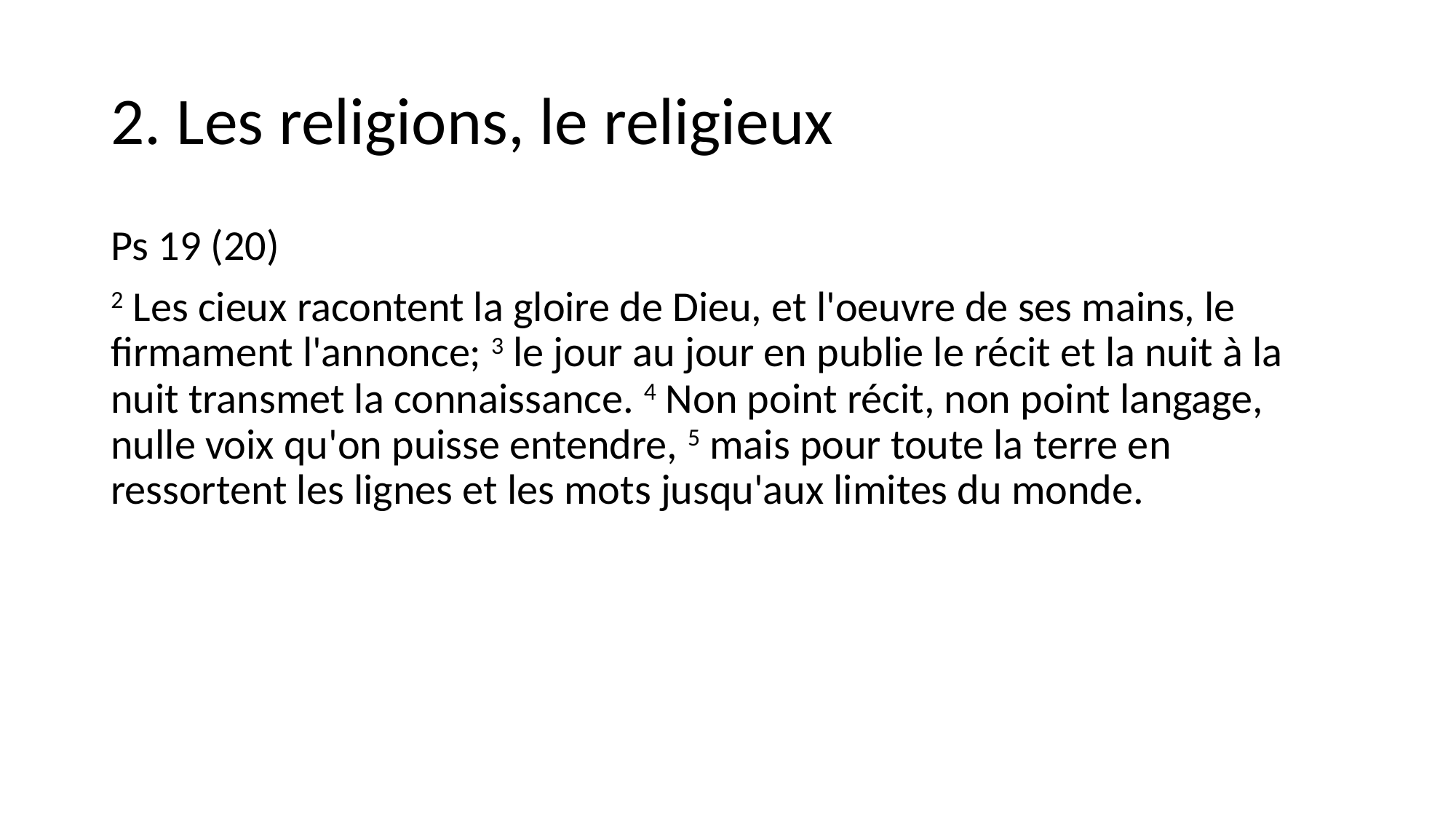

# 2. Les religions, le religieux
Ps 19 (20)
2 Les cieux racontent la gloire de Dieu, et l'oeuvre de ses mains, le firmament l'annonce; 3 le jour au jour en publie le récit et la nuit à la nuit transmet la connaissance. 4 Non point récit, non point langage, nulle voix qu'on puisse entendre, 5 mais pour toute la terre en ressortent les lignes et les mots jusqu'aux limites du monde.